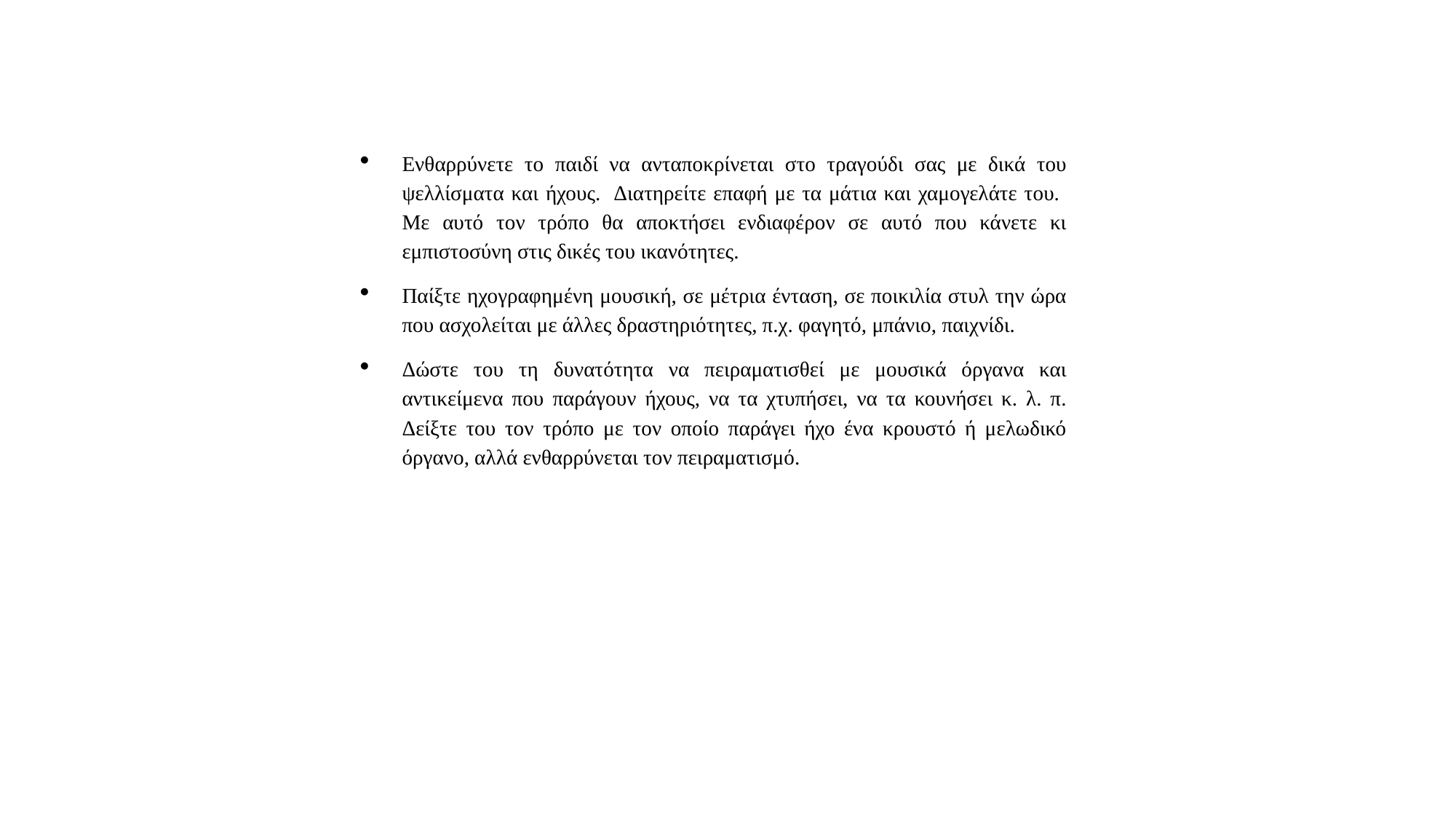

Ενθαρρύνετε το παιδί να ανταποκρίνεται στο τραγούδι σας με δικά του ψελλίσματα και ήχους.  Διατηρείτε επαφή με τα μάτια και χαμογελάτε του.  Με αυτό τον τρόπο θα αποκτήσει ενδιαφέρον σε αυτό που κάνετε κι εμπιστοσύνη στις δικές του ικανότητες.
Παίξτε ηχογραφημένη μουσική, σε μέτρια ένταση, σε ποικιλία στυλ την ώρα που ασχολείται με άλλες δραστηριότητες, π.χ. φαγητό, μπάνιο, παιχνίδι.
Δώστε του τη δυνατότητα να πειραματισθεί με μουσικά όργανα και αντικείμενα που παράγουν ήχους, να τα χτυπήσει, να τα κουνήσει κ. λ. π. Δείξτε του τον τρόπο με τον οποίο παράγει ήχο ένα κρουστό ή μελωδικό όργανο, αλλά ενθαρρύνεται τον πειραματισμό.